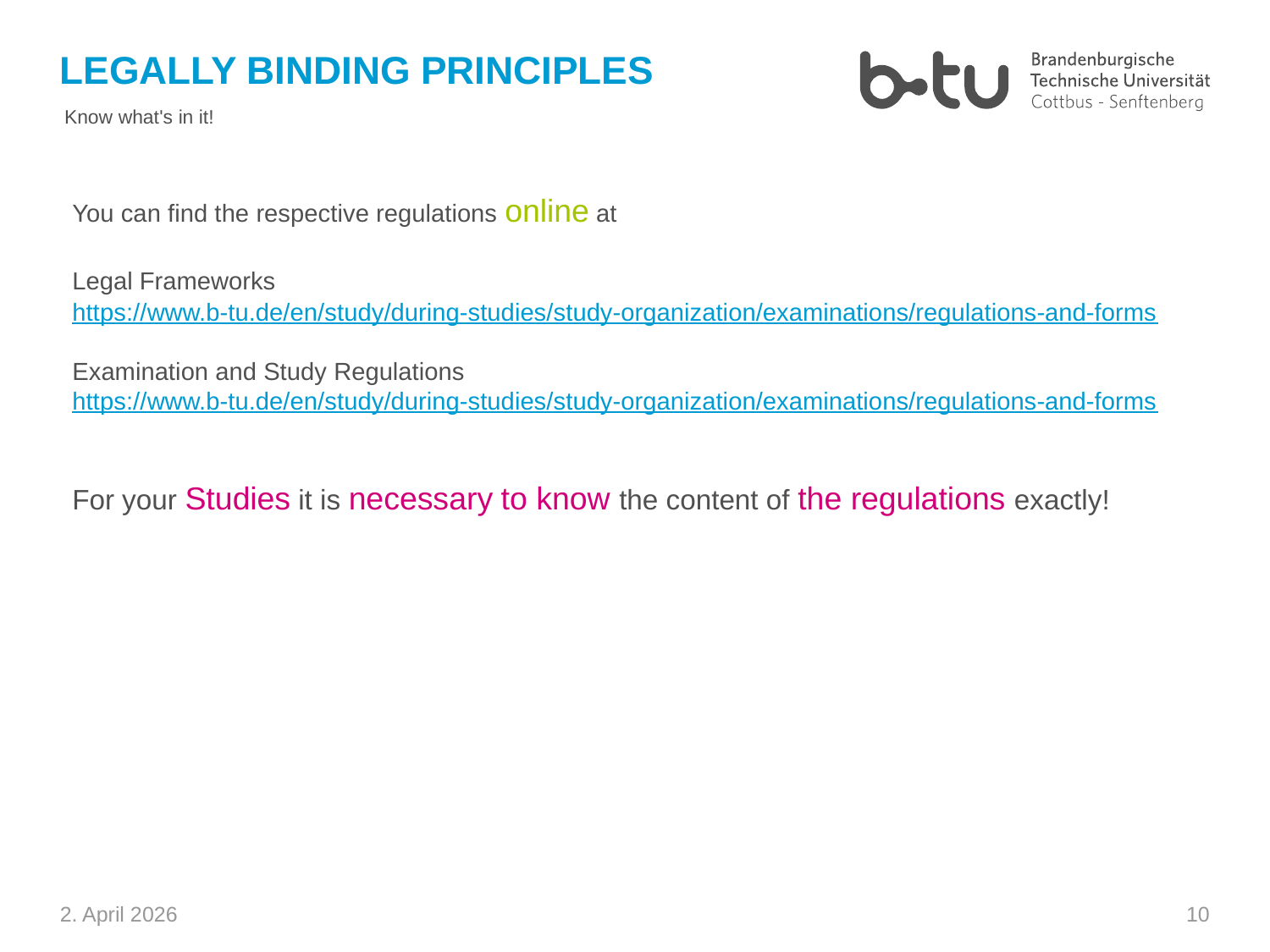

# Legally binding principles
Know what's in it!
You can find the respective regulations online at

Legal Frameworks
https://www.b-tu.de/en/study/during-studies/study-organization/examinations/regulations-and-forms

Examination and Study Regulations
https://www.b-tu.de/en/study/during-studies/study-organization/examinations/regulations-and-forms

For your Studies it is necessary to know the content of the regulations exactly!
10
2. April 2026